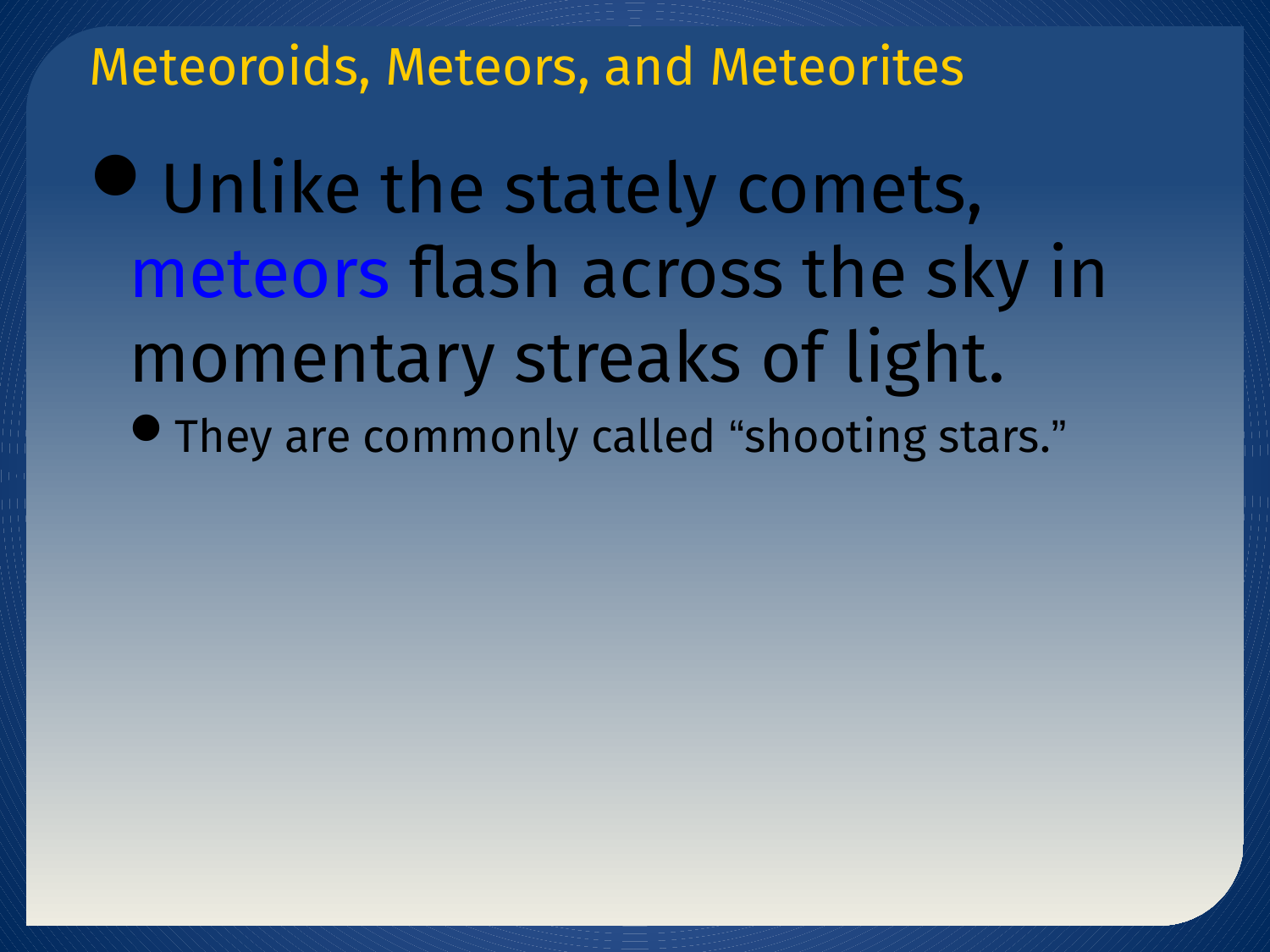

Meteoroids, Meteors, and Meteorites
Unlike the stately comets, meteors flash across the sky in momentary streaks of light.
They are commonly called “shooting stars.”